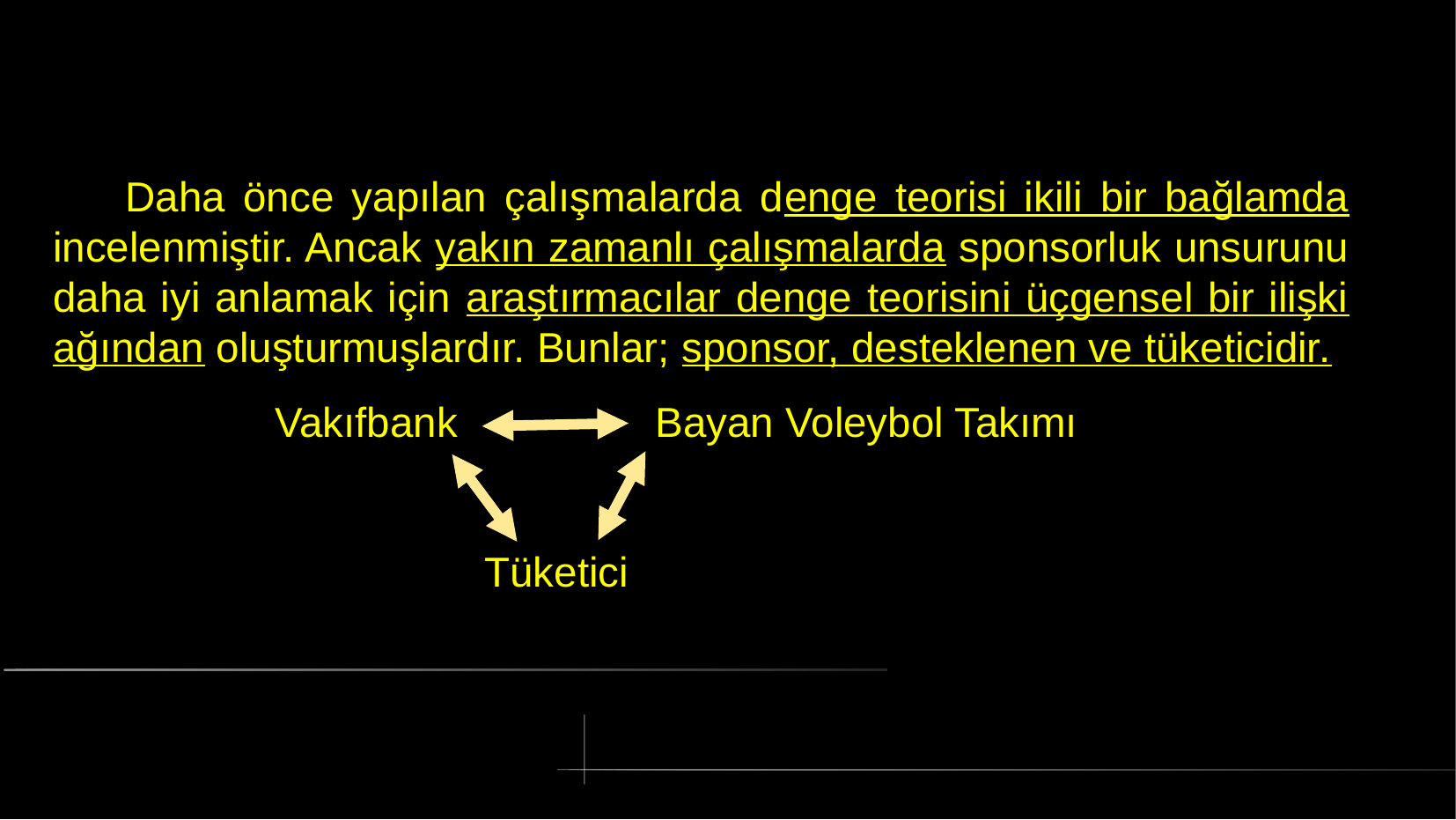

# Daha önce yapılan çalışmalarda denge teorisi ikili bir bağlamda incelenmiştir. Ancak yakın zamanlı çalışmalarda sponsorluk unsurunu daha iyi anlamak için araştırmacılar denge teorisini üçgensel bir ilişki ağından oluşturmuşlardır. Bunlar; sponsor, desteklenen ve tüketicidir.
                   Vakıfbank                 Bayan Voleybol Takımı

                                     Tüketici